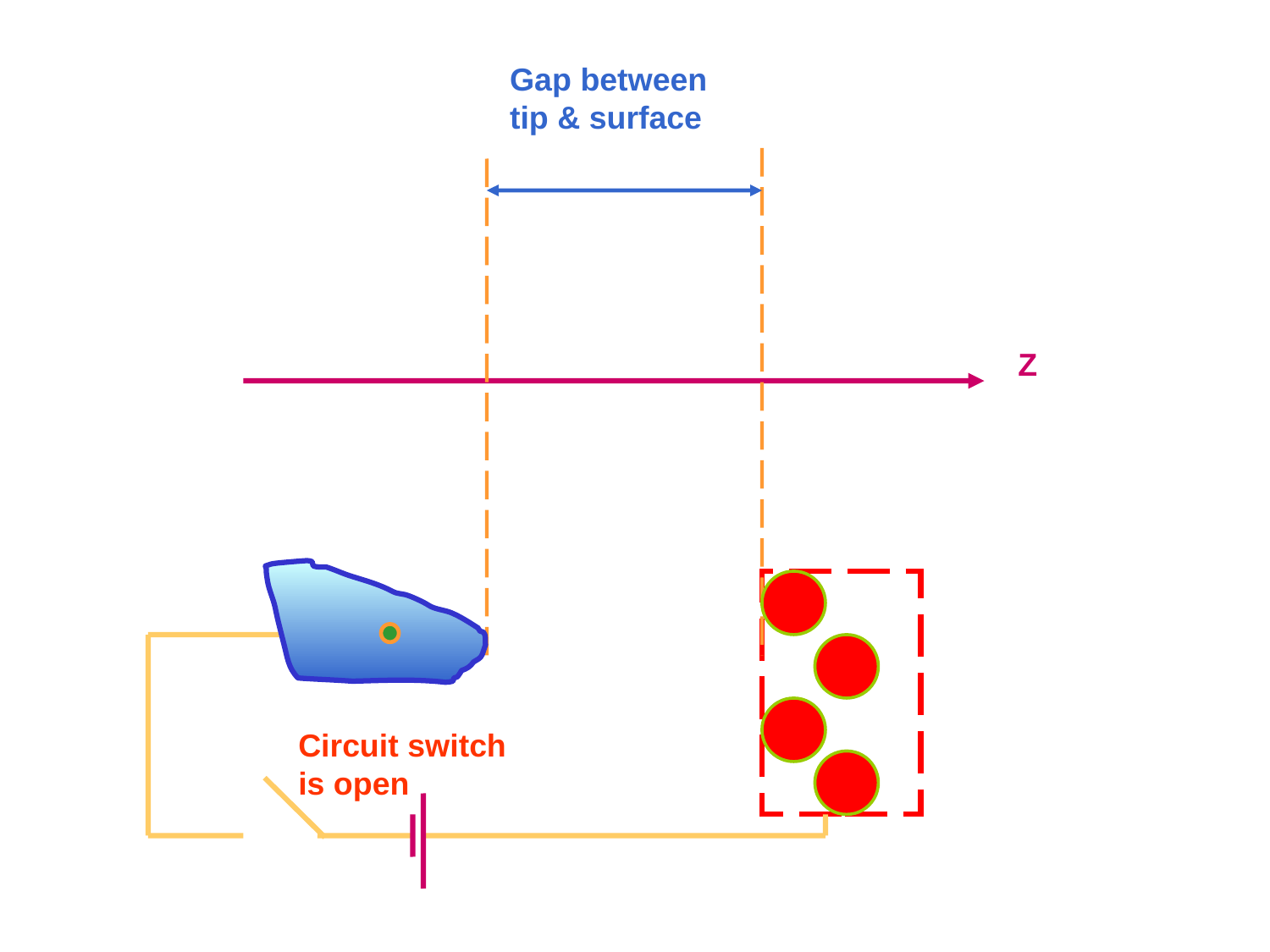

Gap between tip & surface

Z

Circuit switch is open